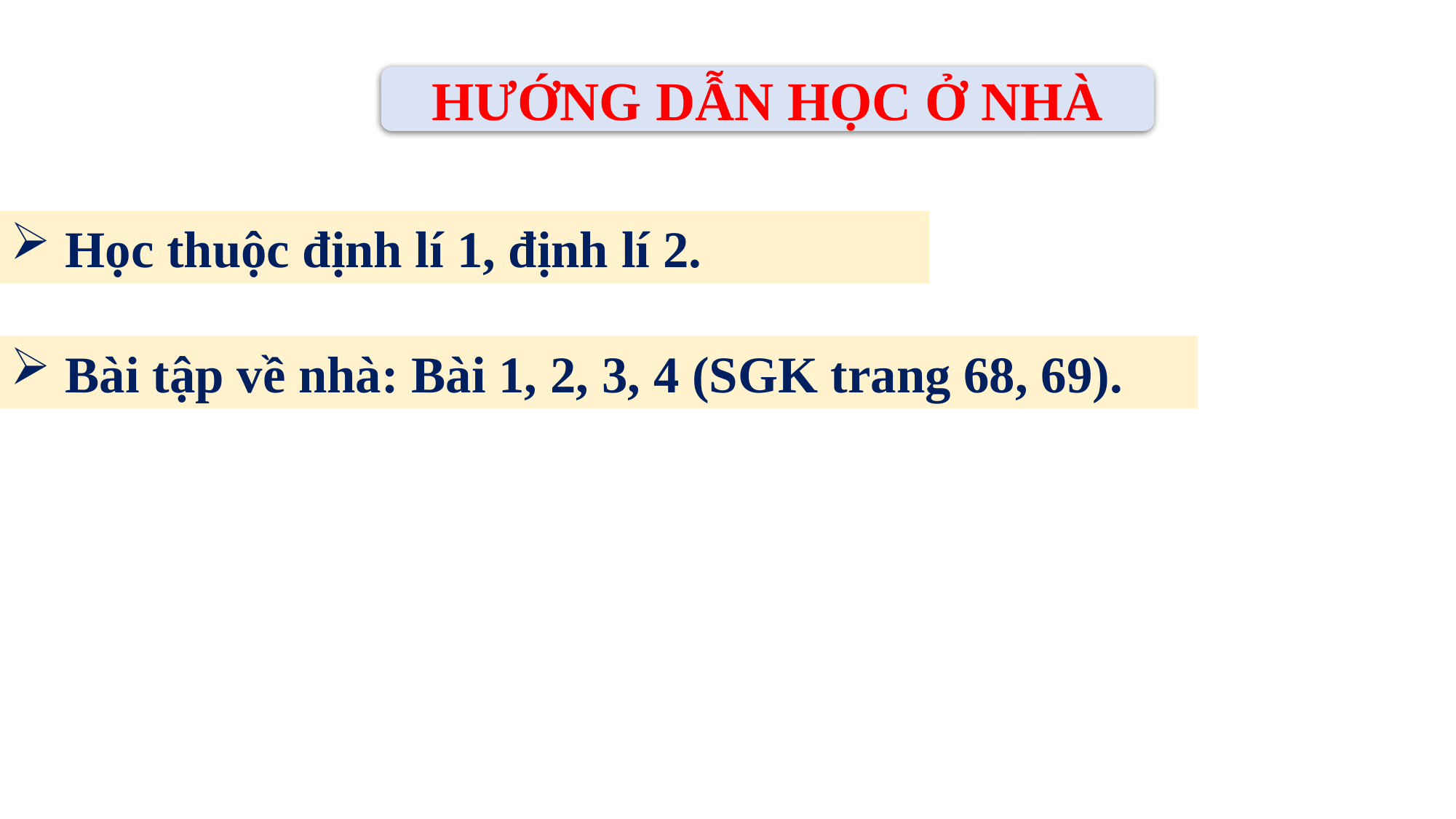

HƯỚNG DẪN HỌC Ở NHÀ
Học thuộc định lí 1, định lí 2.
Bài tập về nhà: Bài 1, 2, 3, 4 (SGK trang 68, 69).